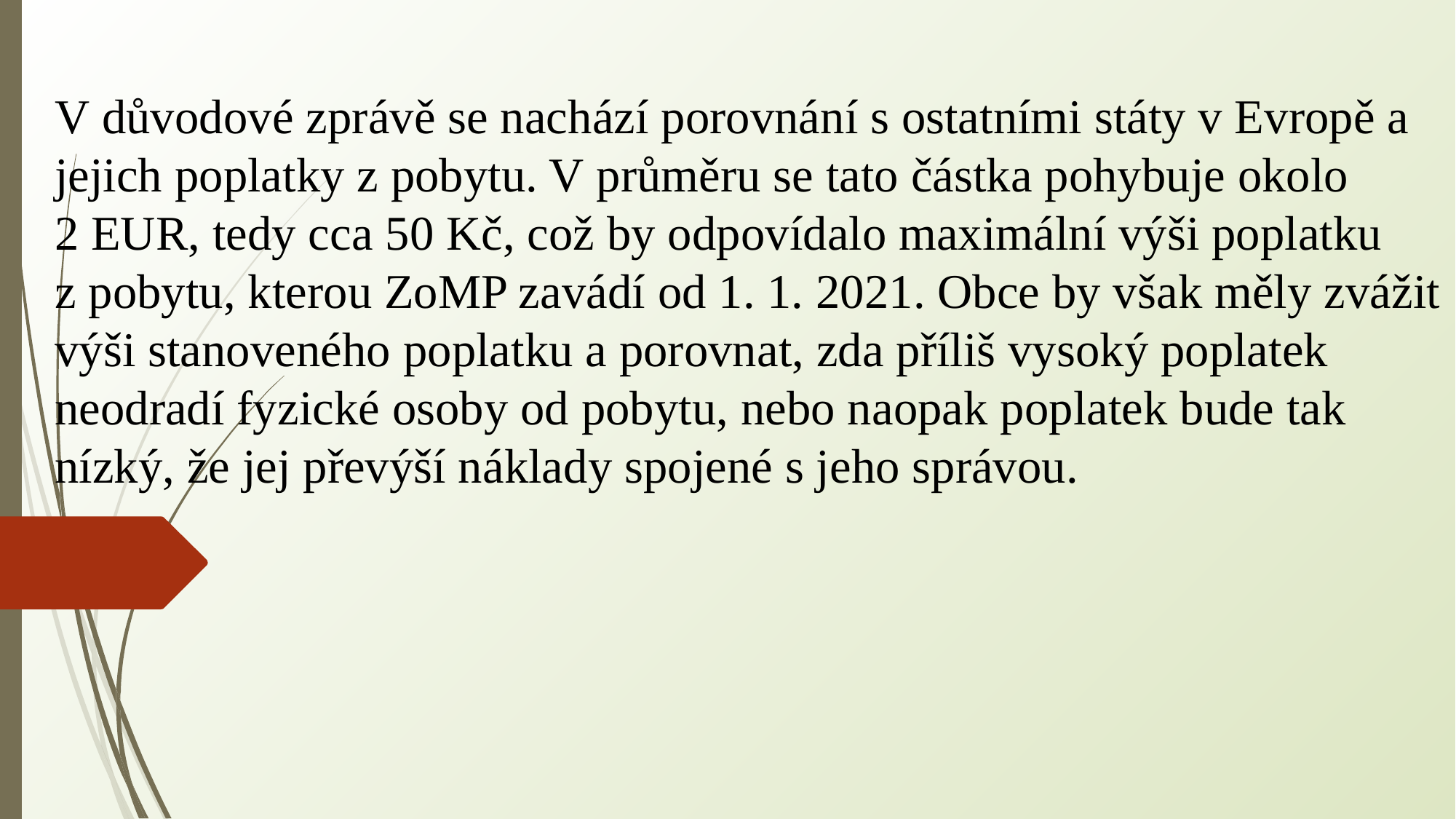

V důvodové zprávě se nachází porovnání s ostatními státy v Evropě a jejich poplatky z pobytu. V průměru se tato částka pohybuje okolo 2 EUR, tedy cca 50 Kč, což by odpovídalo maximální výši poplatku z pobytu, kterou ZoMP zavádí od 1. 1. 2021. Obce by však měly zvážit výši stanoveného poplatku a porovnat, zda příliš vysoký poplatek neodradí fyzické osoby od pobytu, nebo naopak poplatek bude tak nízký, že jej převýší náklady spojené s jeho správou.